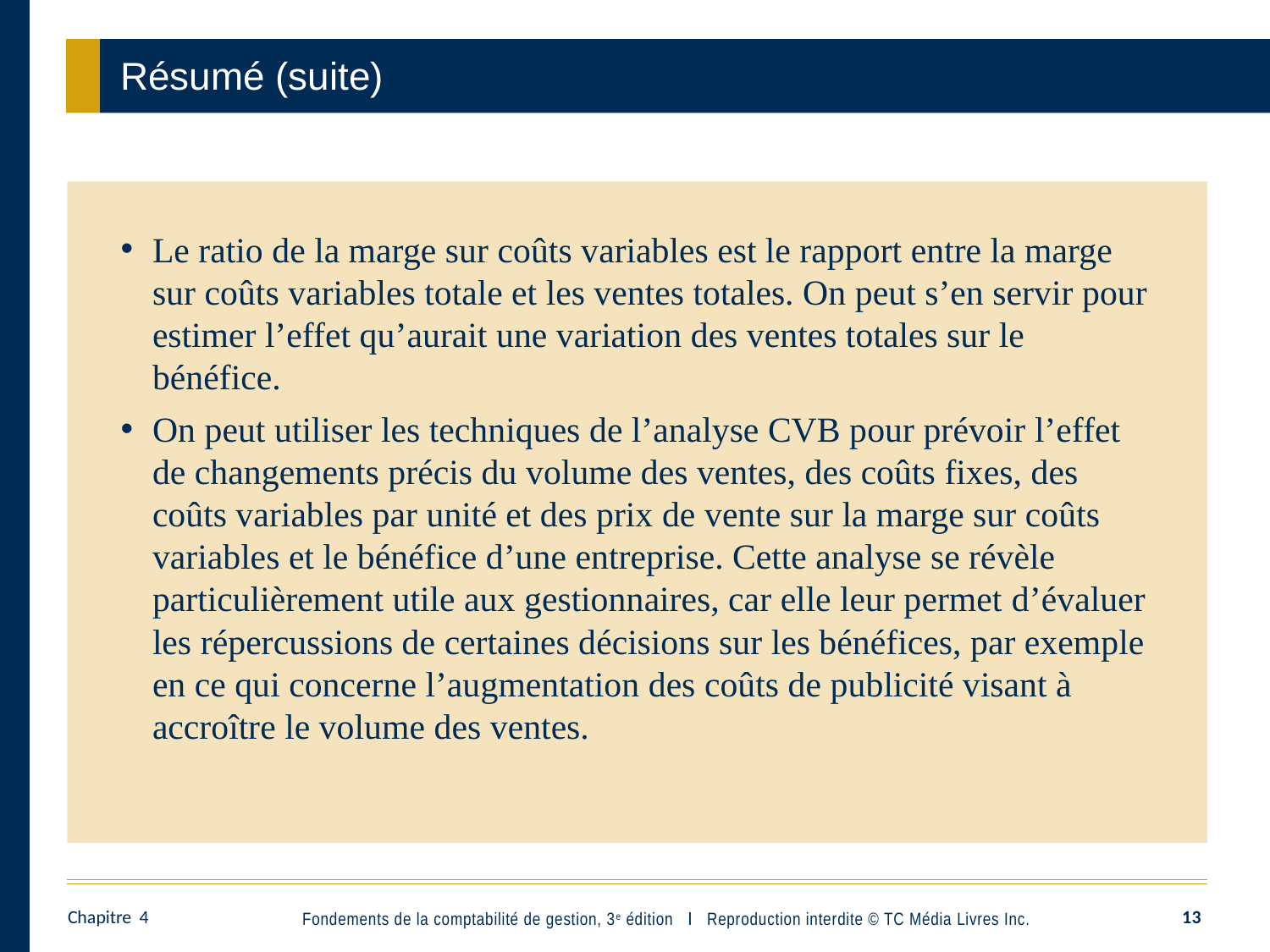

# Résumé (suite)
Le ratio de la marge sur coûts variables est le rapport entre la marge sur coûts variables totale et les ventes totales. On peut s’en servir pour estimer l’effet qu’aurait une variation des ventes totales sur le bénéfice.
On peut utiliser les techniques de l’analyse CVB pour prévoir l’effet de changements précis du volume des ventes, des coûts fixes, des coûts variables par unité et des prix de vente sur la marge sur coûts variables et le bénéfice d’une entreprise. Cette analyse se révèle particulièrement utile aux gestionnaires, car elle leur permet d’évaluer les répercussions de certaines décisions sur les bénéfices, par exemple en ce qui concerne l’augmentation des coûts de publicité visant à accroître le volume des ventes.